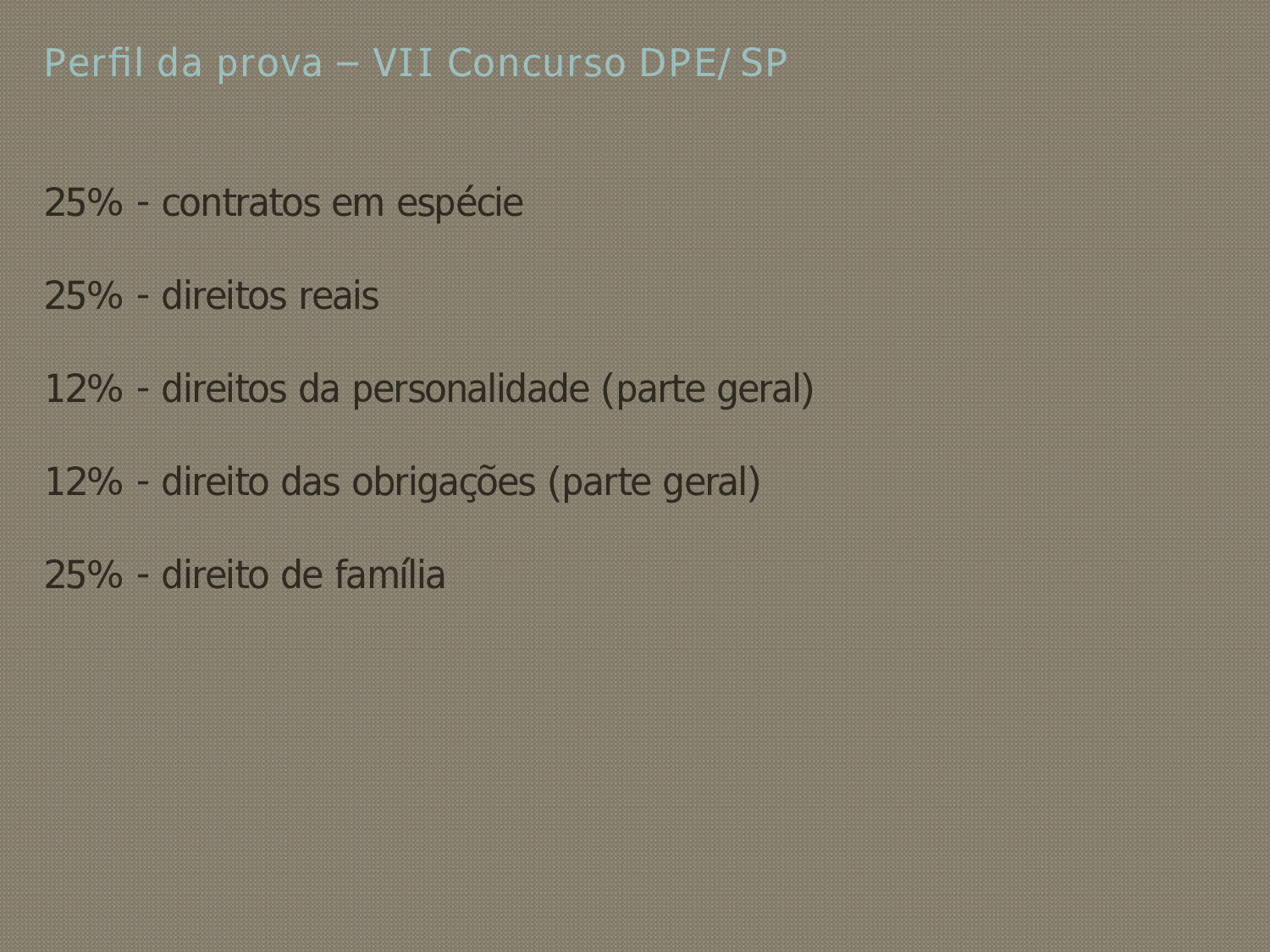

Perfil da prova – VII Concurso DPE/SP

25% - contratos em espécie

25% - direitos reais

12% - direitos da personalidade (parte geral)

12% - direito das obrigações (parte geral)

25% - direito de família